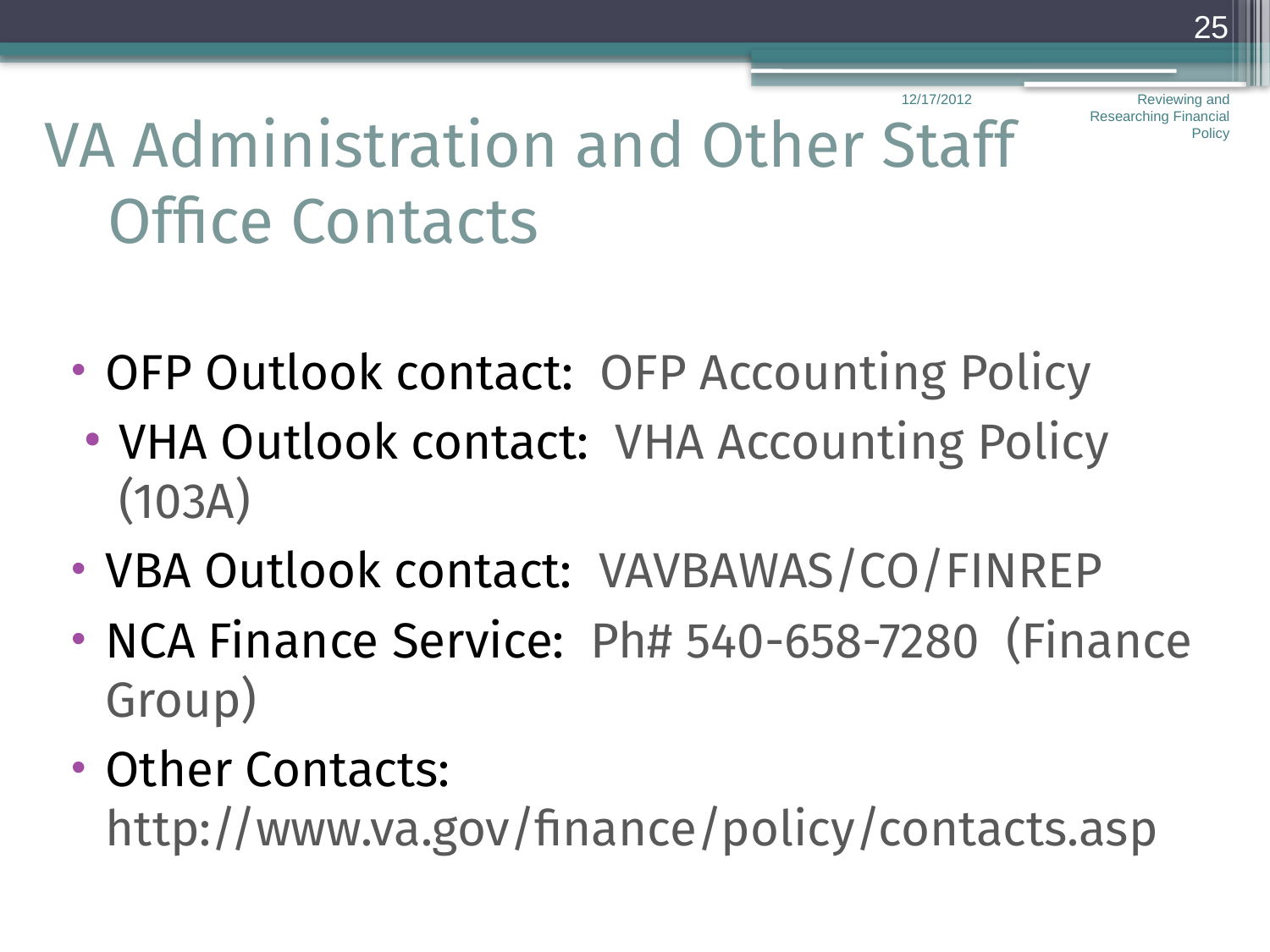

25
# VA Administration and Other Staff Office Contacts
12/17/2012
Reviewing and Researching Financial Policy
OFP Outlook contact:  OFP Accounting Policy
VHA Outlook contact:  VHA Accounting Policy (103A)
VBA Outlook contact:  VAVBAWAS/CO/FINREP
NCA Finance Service:  Ph# 540-658-7280  (Finance Group)
Other Contacts:  http://www.va.gov/finance/policy/contacts.asp